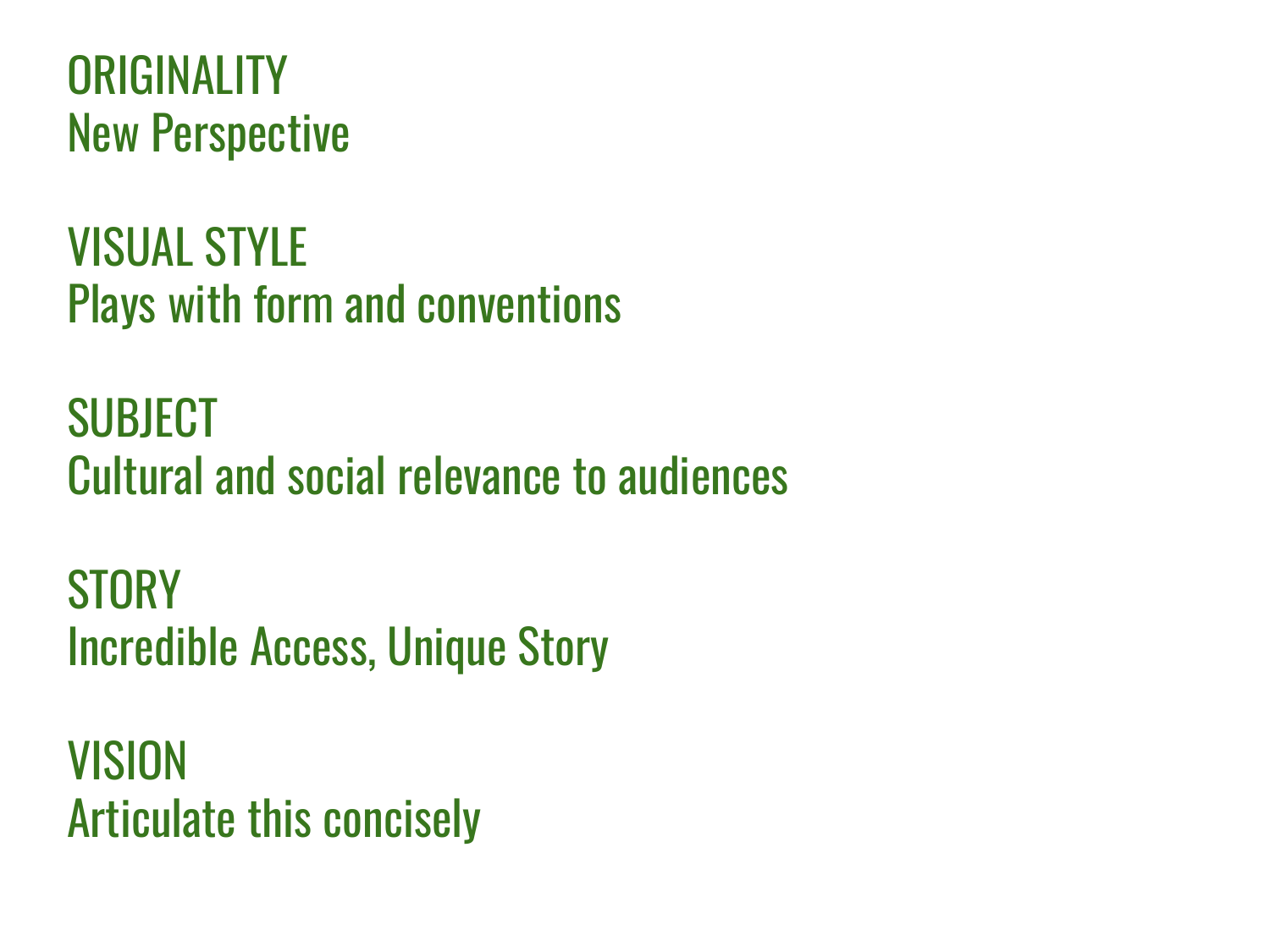

ORIGINALITY
New Perspective

VISUAL STYLE
Plays with form and conventions

SUBJECT
Cultural and social relevance to audiences

STORY
Incredible Access, Unique Story

VISION
Articulate this concisely